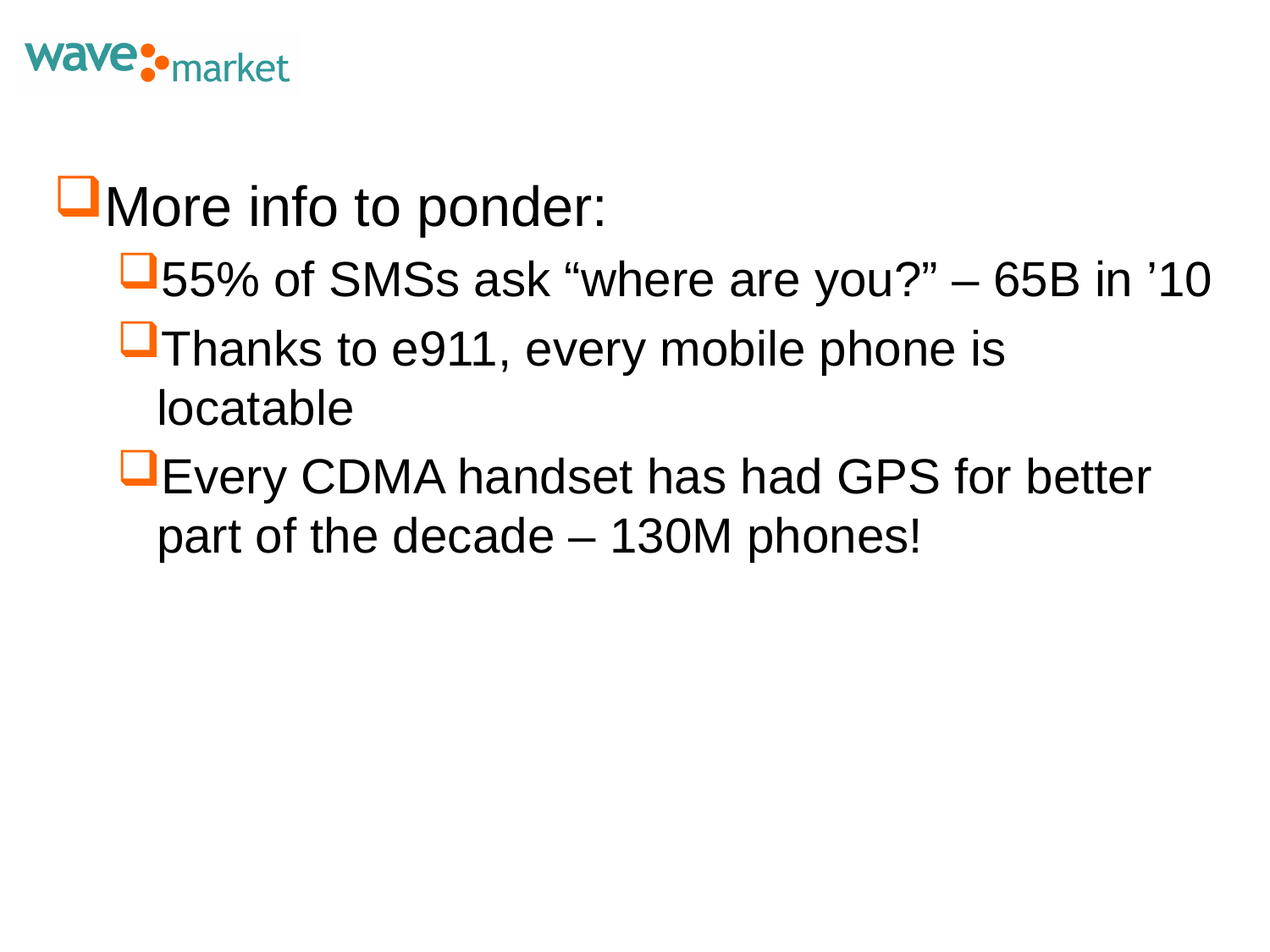

More info to ponder:
55% of SMSs ask “where are you?” – 65B in ’10
Thanks to e911, every mobile phone is locatable
Every CDMA handset has had GPS for better part of the decade – 130M phones!